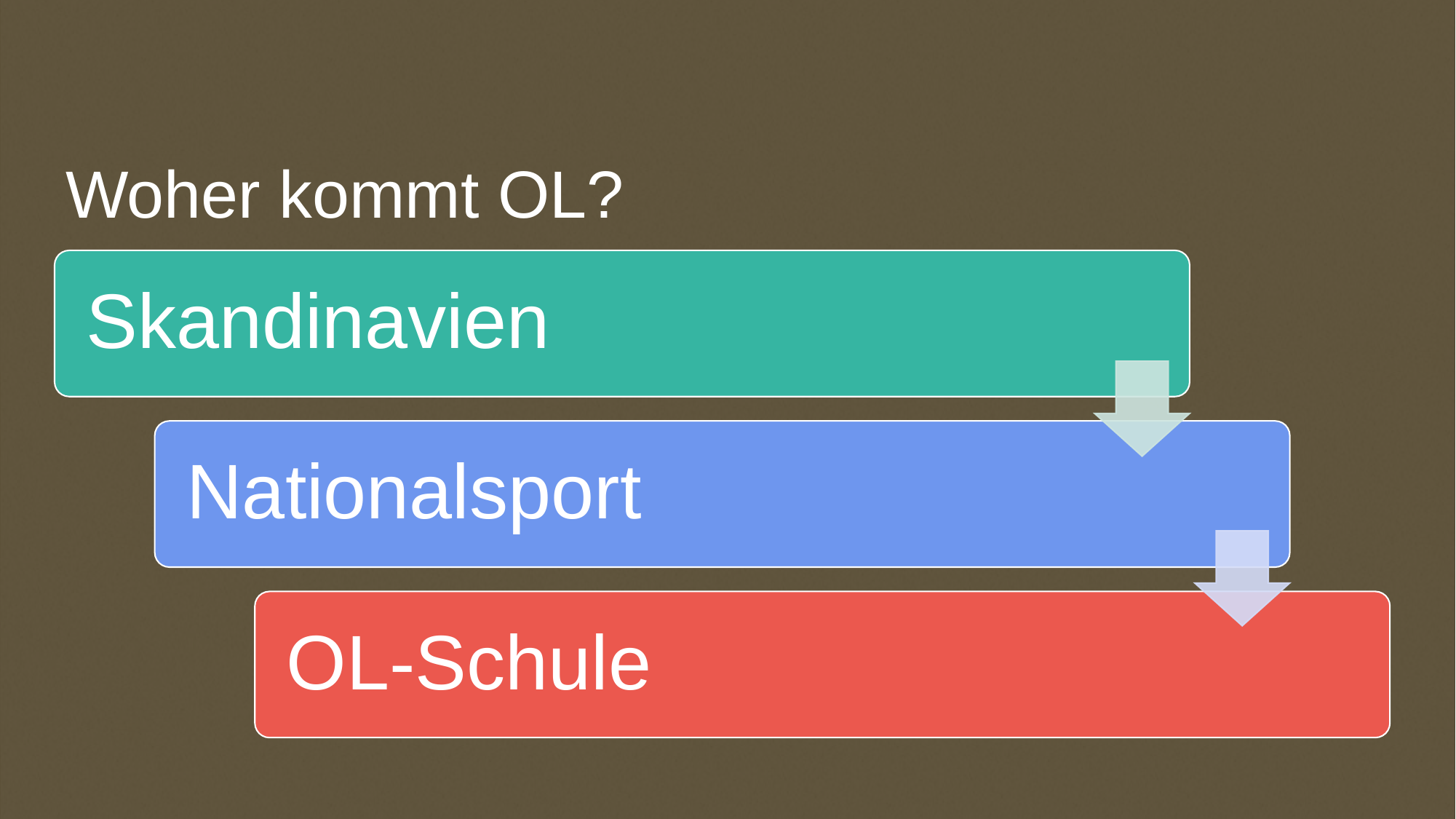

# Woher kommt OL?
Skandinavien
Nationalsport
OL-Schule